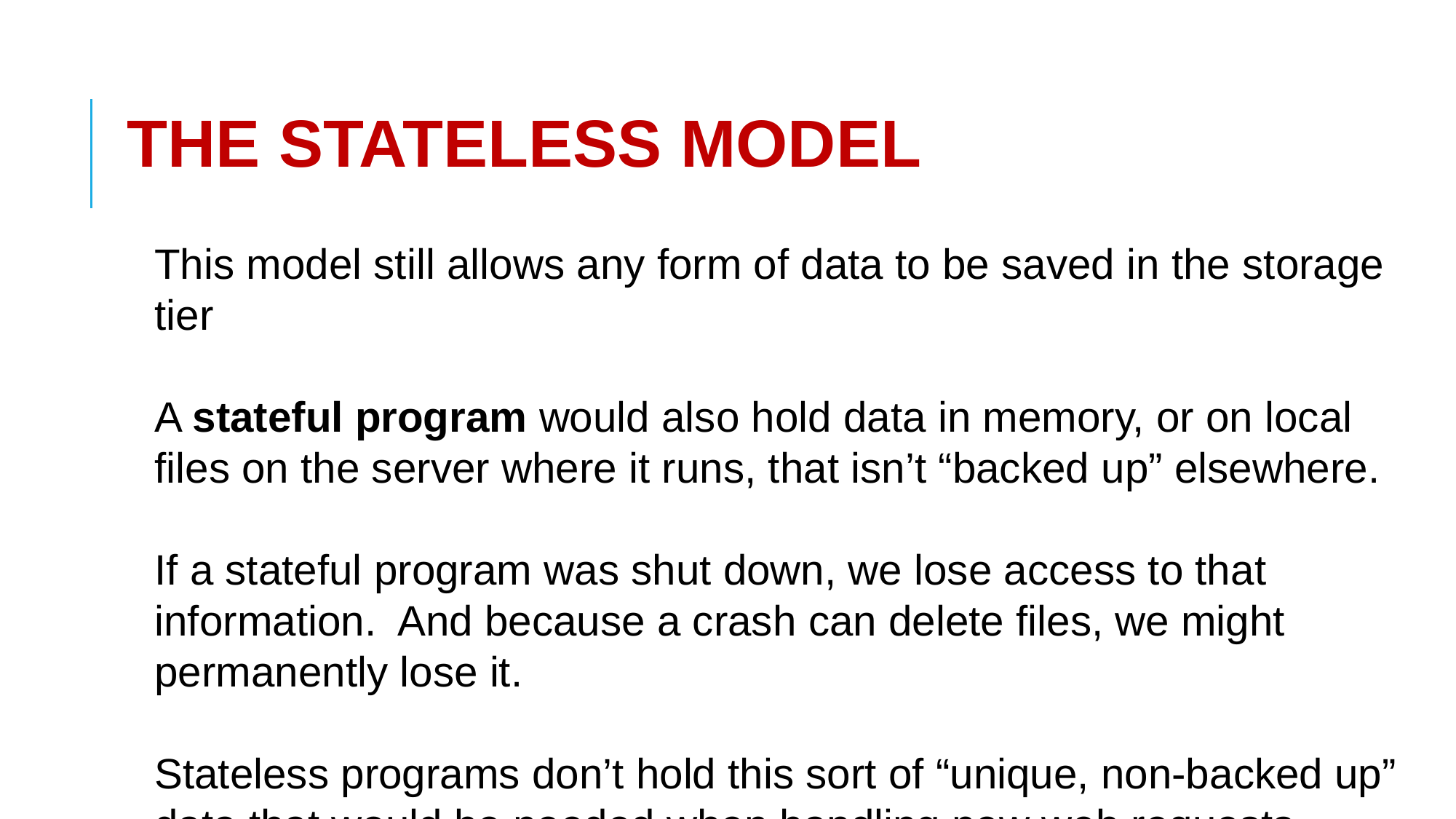

# THE STATELESS MODEL
This model still allows any form of data to be saved in the storage tier

A stateful program would also hold data in memory, or on local files on the server where it runs, that isn’t “backed up” elsewhere.

If a stateful program was shut down, we lose access to that information.  And because a crash can delete files, we might permanently lose it.

Stateless programs don’t hold this sort of “unique, non-backed up” data that would be needed when handling new web requests